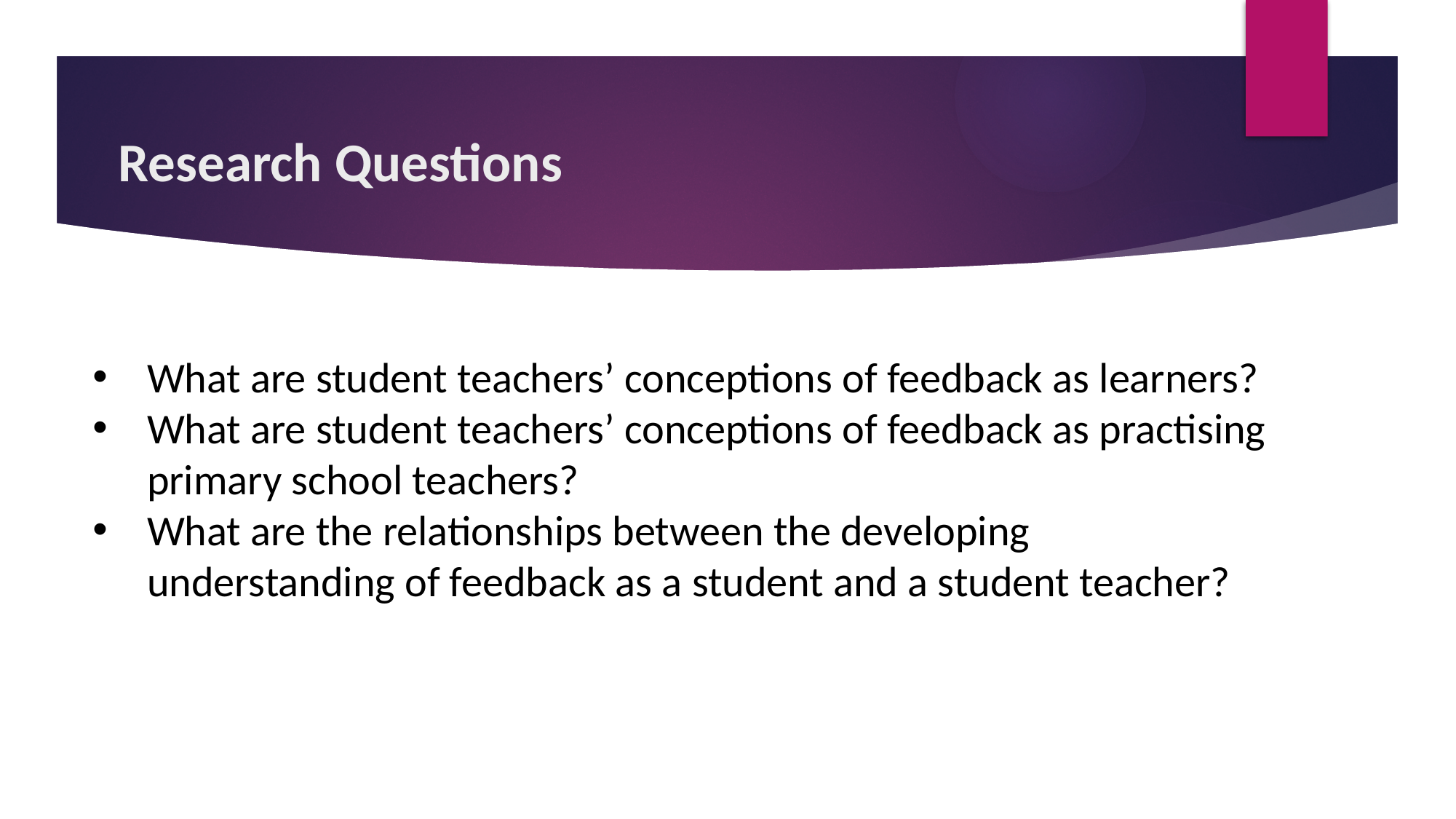

# Research Questions
What are student teachers’ conceptions of feedback as learners?
What are student teachers’ conceptions of feedback as practising primary school teachers?
What are the relationships between the developing understanding of feedback as a student and a student teacher?